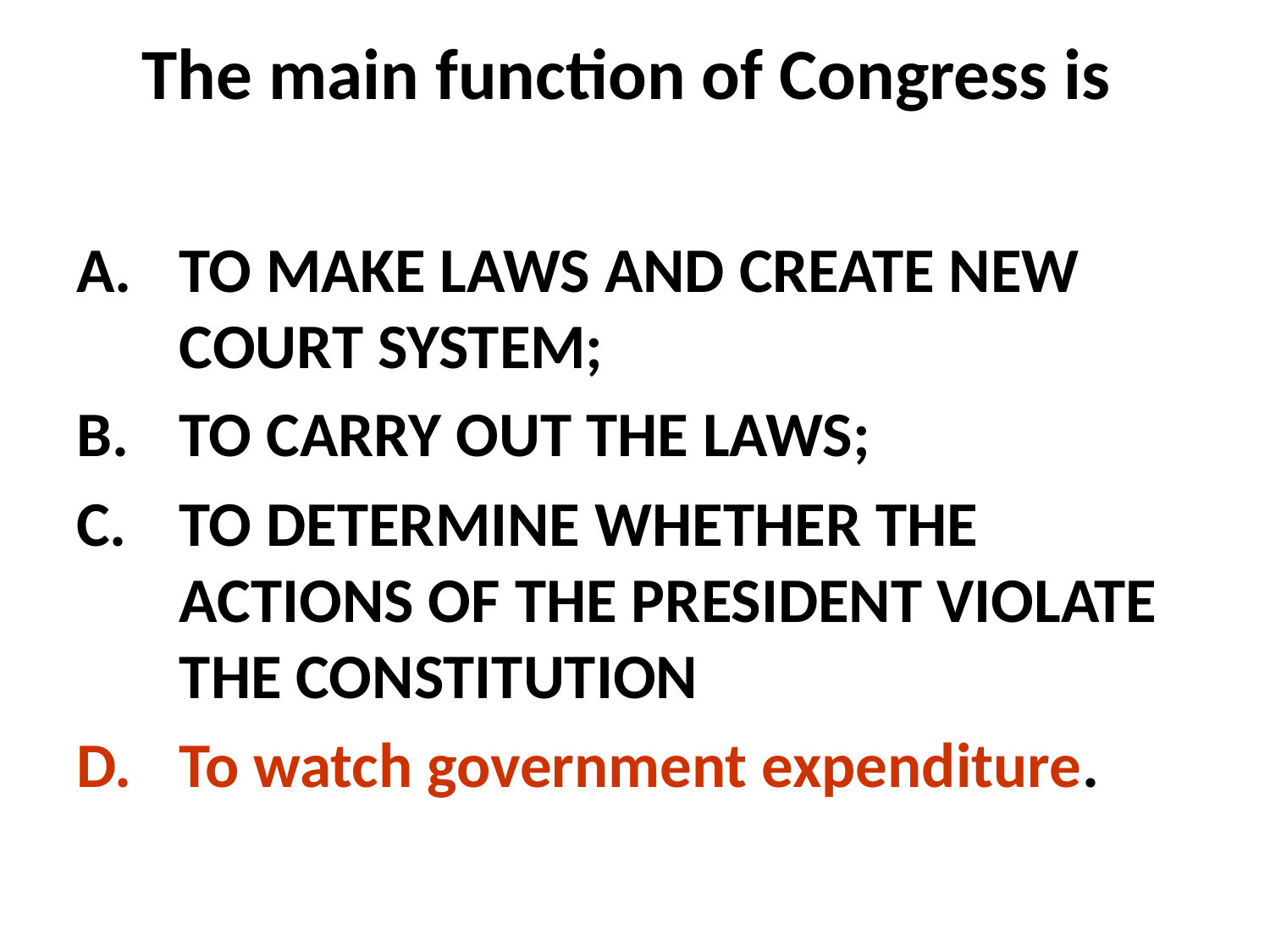

# The main function of Congress is
to make laws and create new court system;
to carry out the laws;
to determine whether the actions of the President violate the Constitution
To watch government expenditure.